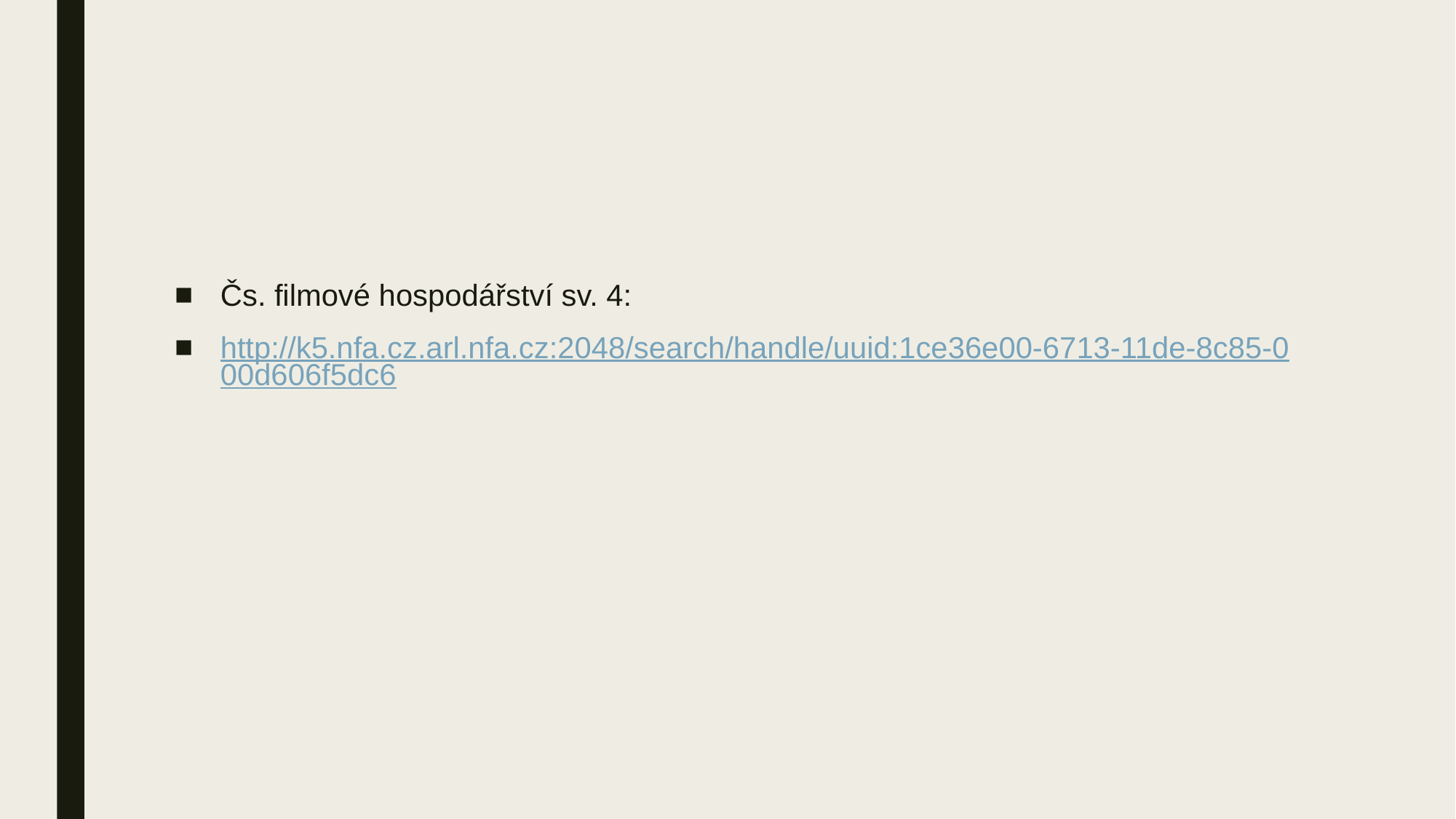

#
Čs. filmové hospodářství sv. 4:
http://k5.nfa.cz.arl.nfa.cz:2048/search/handle/uuid:1ce36e00-6713-11de-8c85-000d606f5dc6